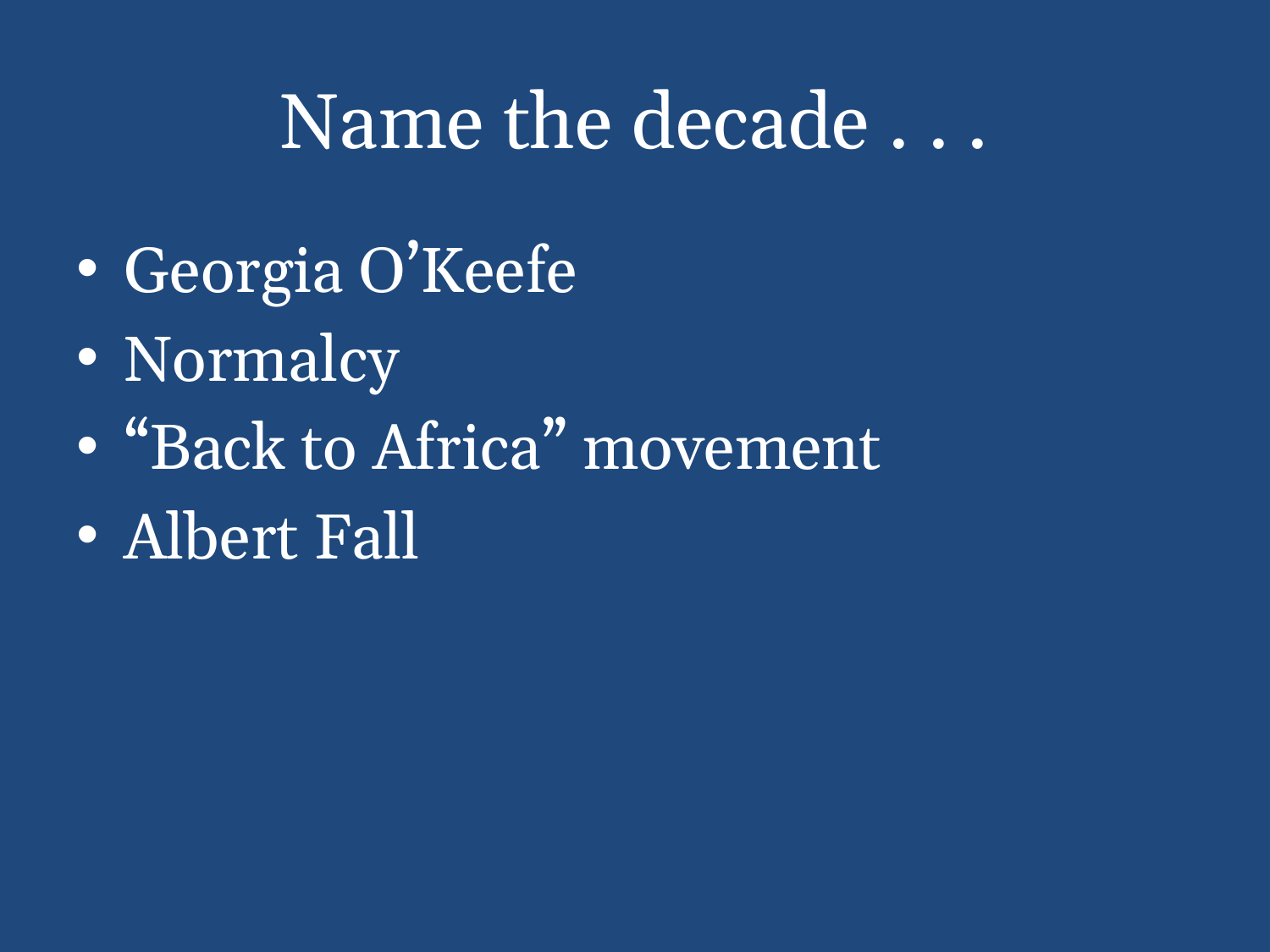

# Name the decade . . .
Georgia O’Keefe
Normalcy
“Back to Africa” movement
Albert Fall